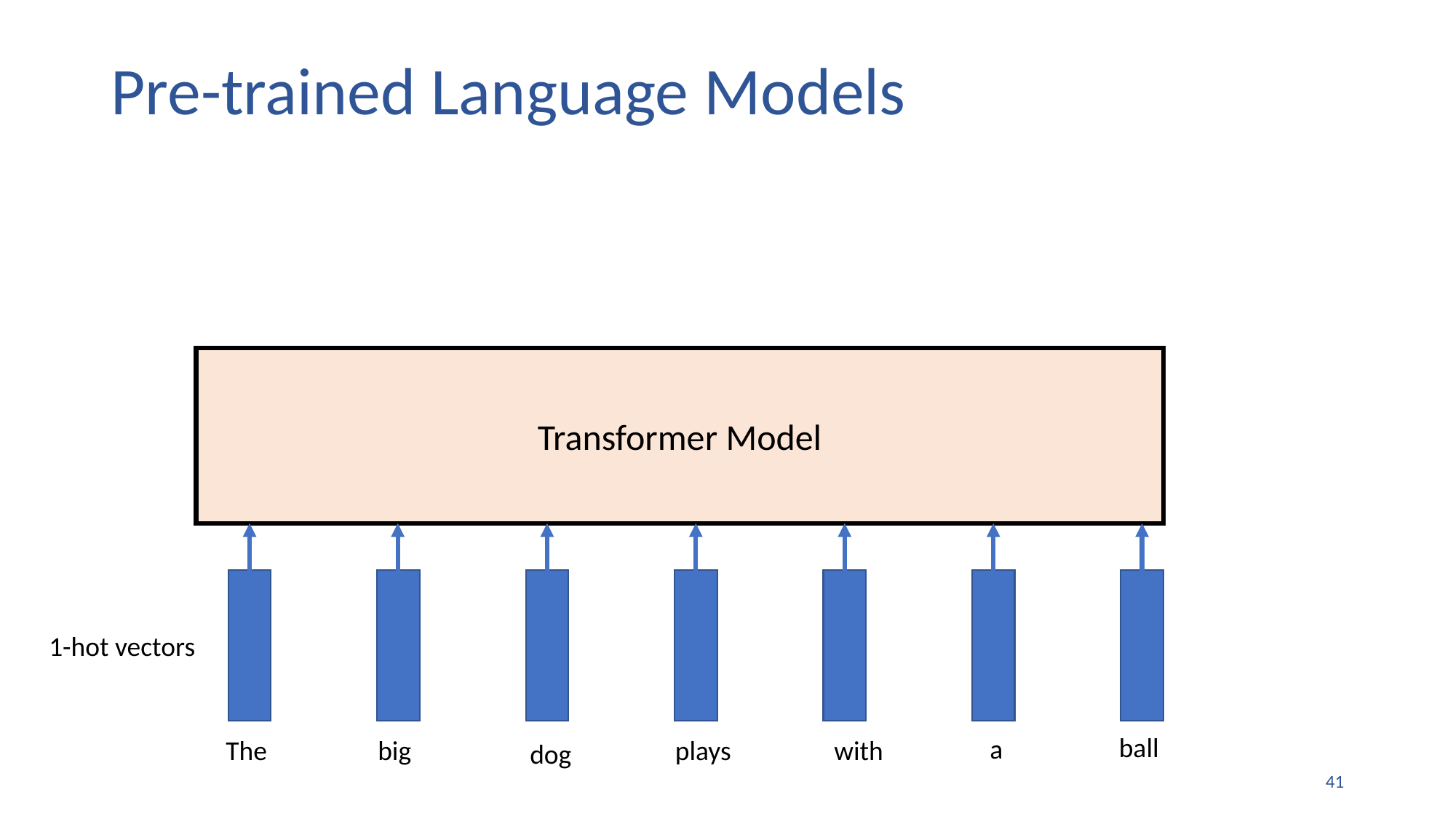

# Pre-trained Language Models
Transformer Model

1-hot vectors
ball
a
with
The
big
plays
dog
41